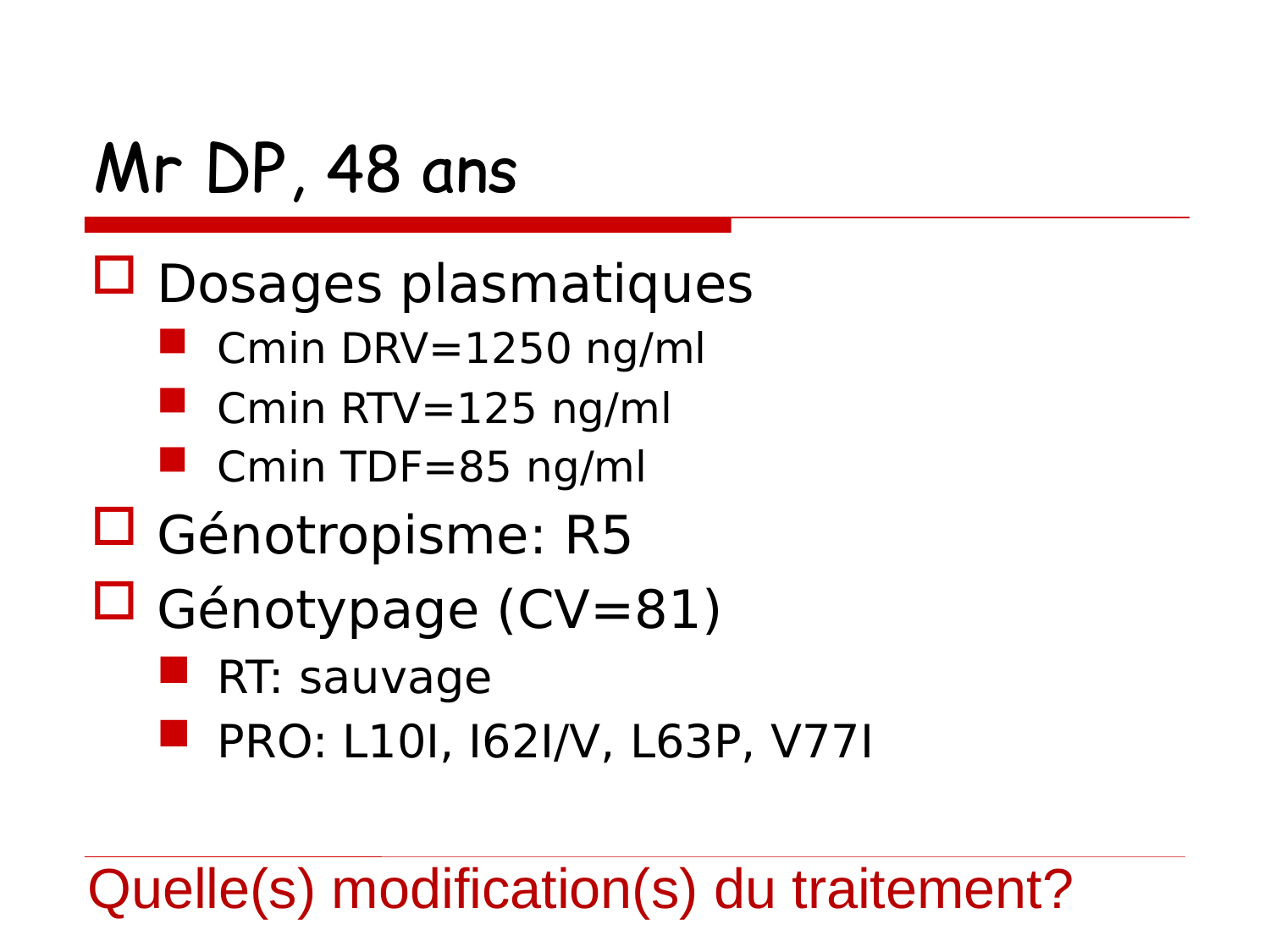

Mr DP, 48 ans
Dosages plasmatiques
Cmin DRV=1250 ng/ml
Cmin RTV=125 ng/ml
Cmin TDF=85 ng/ml
Génotropisme: R5
Génotypage (CV=81)
RT: sauvage
PRO: L10I, I62I/V, L63P, V77I
Quelle(s) modification(s) du traitement?